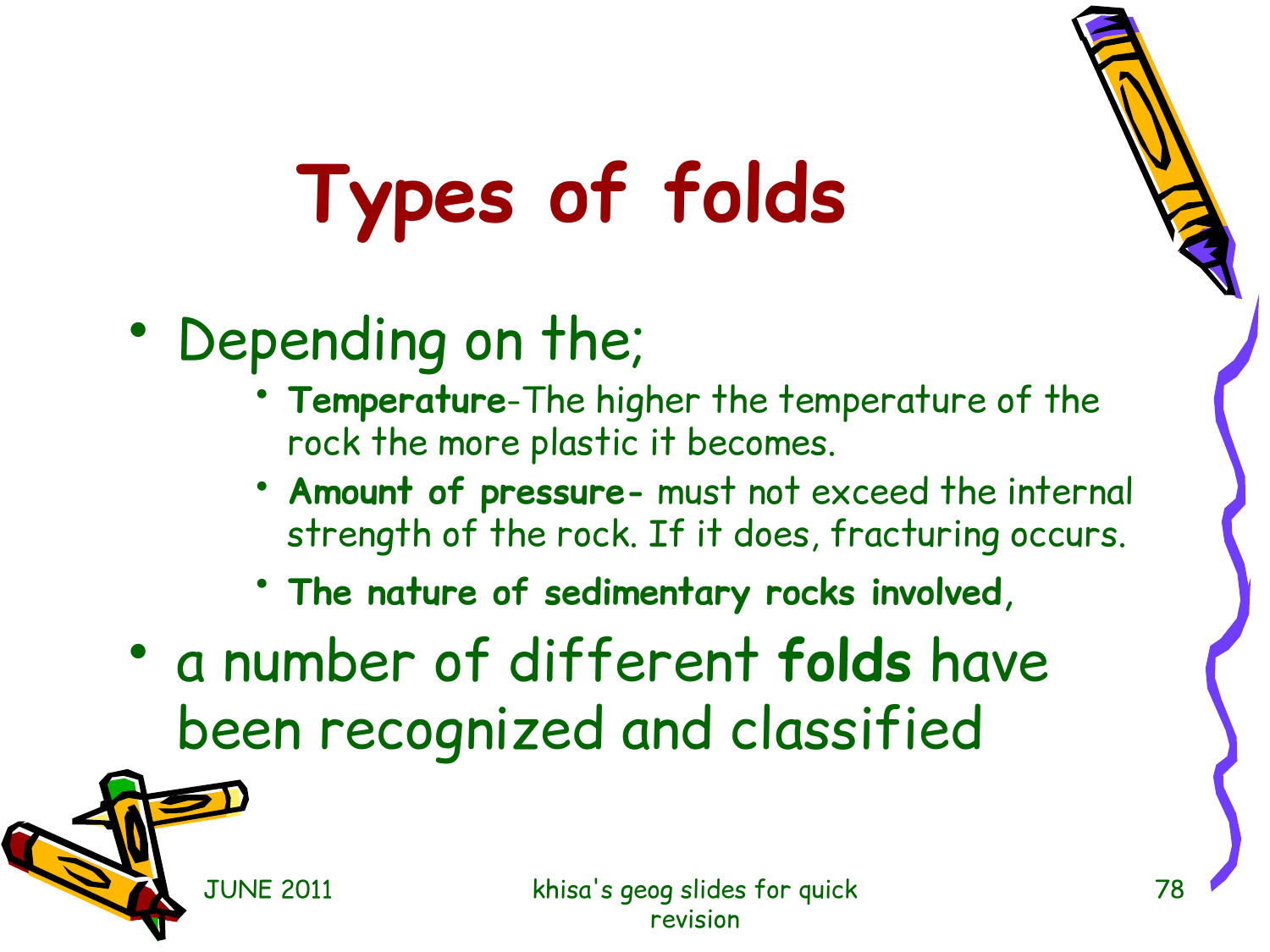

# Types of folds
Depending on the;
Temperature-The higher the temperature of the rock the more plastic it becomes.
Amount of pressure- must not exceed the internal strength of the rock. If it does, fracturing occurs.
The nature of sedimentary rocks involved,
a number of different folds have been recognized and classified
JUNE 2011
khisa's geog slides for quick revision
78